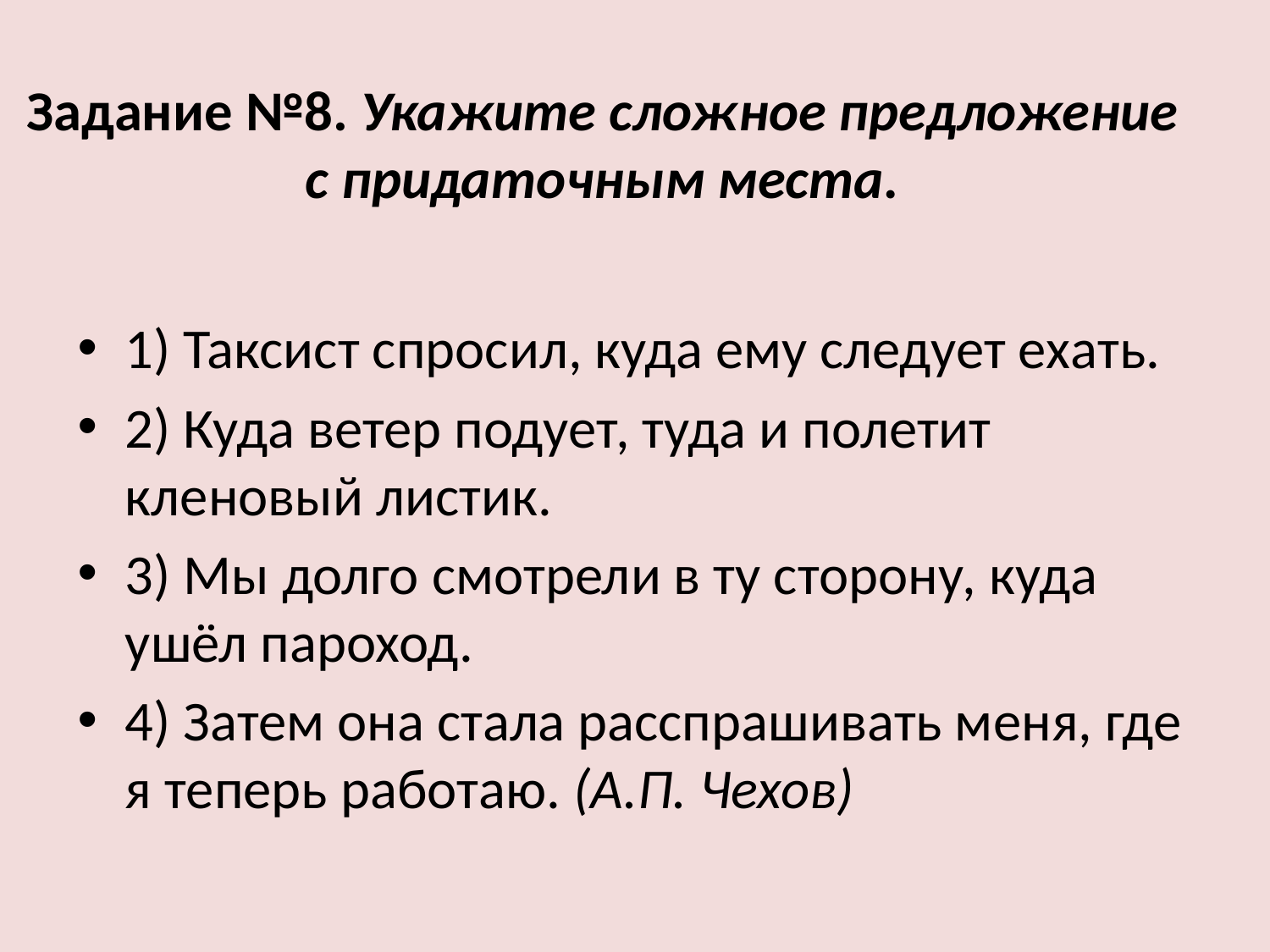

# Задание №8. Укажите сложное предложение с придаточным места.
1) Таксист спросил, куда ему следует ехать.
2) Куда ветер подует, туда и полетит кленовый листик.
3) Мы долго смотрели в ту сторону, куда ушёл пароход.
4) Затем она стала расспрашивать меня, где я теперь работаю. (А.П. Чехов)